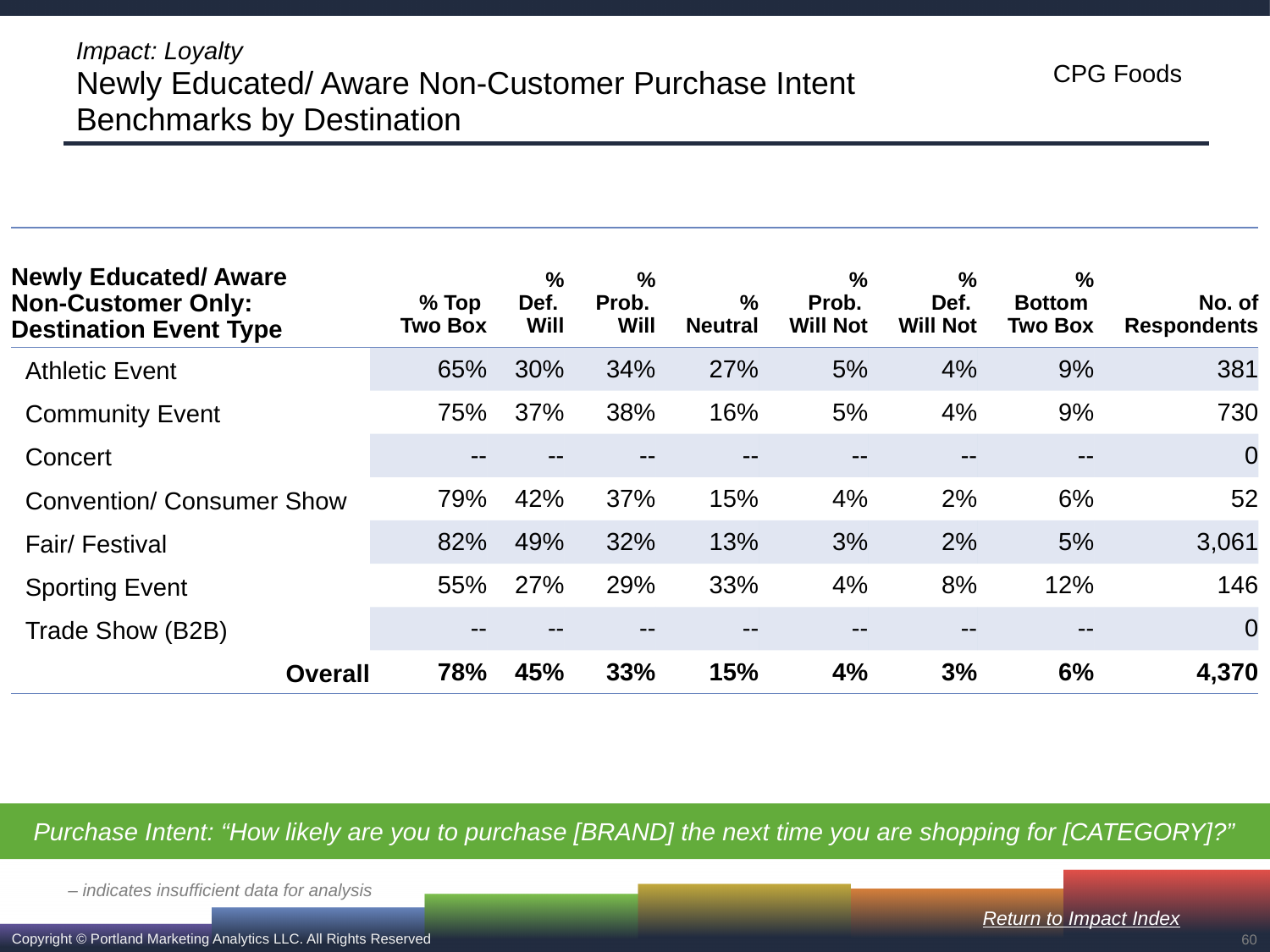

# Impact: Loyalty Newly Educated/ Aware Non-Customer Purchase Intent Benchmarks by Destination
| Newly Educated/ Aware Non-Customer Only: Destination Event Type | % Top Two Box | % Def. Will | % Prob. Will | % Neutral | % Prob. Will Not | % Def. Will Not | % Bottom Two Box | No. of Respondents |
| --- | --- | --- | --- | --- | --- | --- | --- | --- |
| Athletic Event | 65% | 30% | 34% | 27% | 5% | 4% | 9% | 381 |
| Community Event | 75% | 37% | 38% | 16% | 5% | 4% | 9% | 730 |
| Concert | -- | -- | -- | -- | -- | -- | -- | 0 |
| Convention/ Consumer Show | 79% | 42% | 37% | 15% | 4% | 2% | 6% | 52 |
| Fair/ Festival | 82% | 49% | 32% | 13% | 3% | 2% | 5% | 3,061 |
| Sporting Event | 55% | 27% | 29% | 33% | 4% | 8% | 12% | 146 |
| Trade Show (B2B) | -- | -- | -- | -- | -- | -- | -- | 0 |
| Overall | 78% | 45% | 33% | 15% | 4% | 3% | 6% | 4,370 |
Purchase Intent: “How likely are you to purchase [BRAND] the next time you are shopping for [CATEGORY]?”
– indicates insufficient data for analysis
Return to Impact Index
60